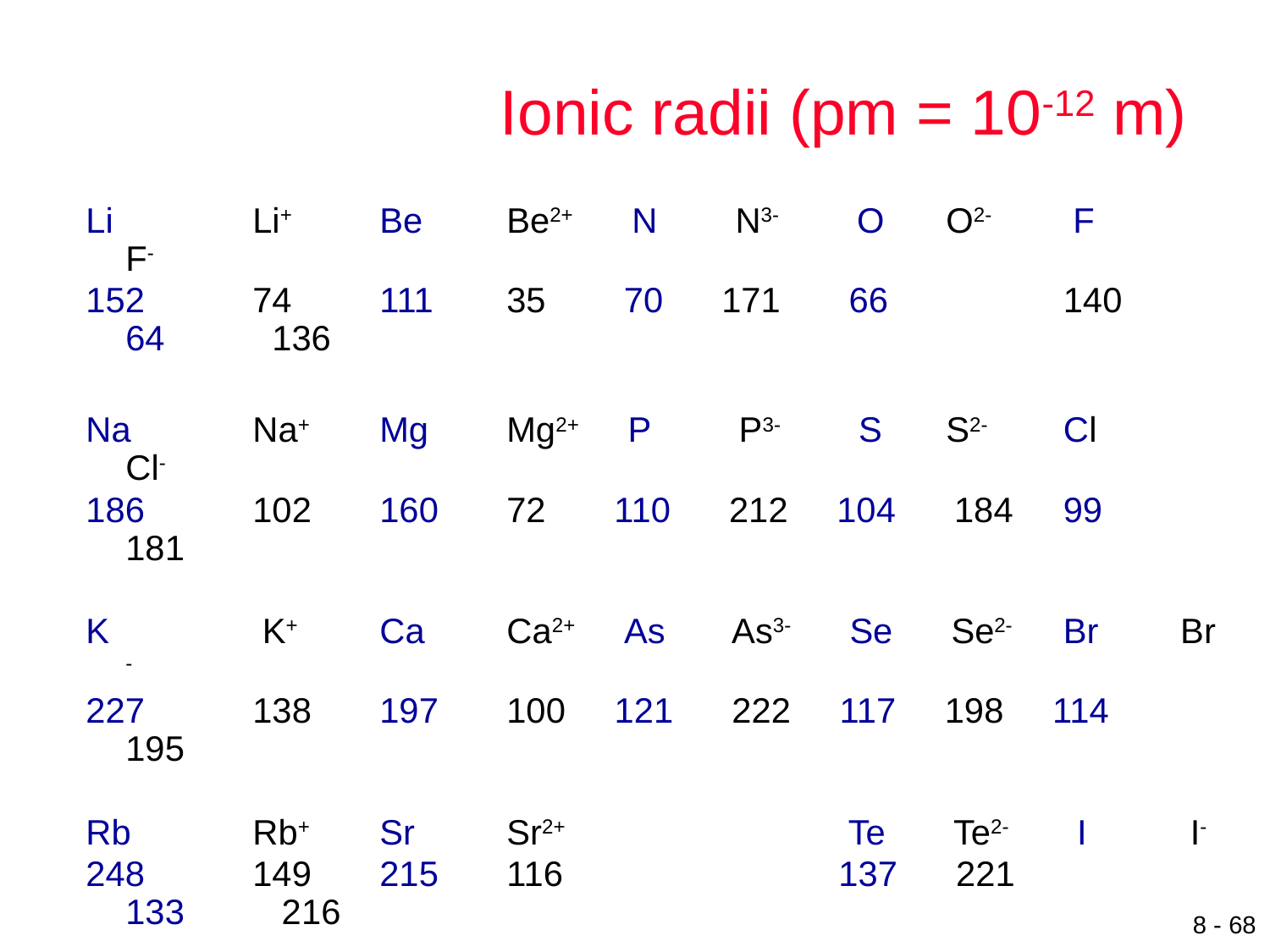

# Ionic radii (pm = 10-12 m)
Li	      	Li+	Be      	Be2+      N        N3-        O	      O2-	      F	     F-
152    	74	111    	35        70      171       66	     140	     64	  136

Na     	Na+	Mg     	Mg2+     P         P3-        S	      S2-	     Cl	    Cl-
186	102	160	72       110      212     104      184	     99	   181

K		 K+	Ca	Ca2+     As       As3-      Se      Se2-	     Br	    Br -
227	138	197	100     121      222     117     198     114	   195

Rb	Rb+	Sr	Sr2+	          	         Te       Te2-       I	     I-
248	149	215	116		        137      221	    133	   216

Cs         Cs+	Ba	Ba2+
265	170	217	136
					atoms shown in blue